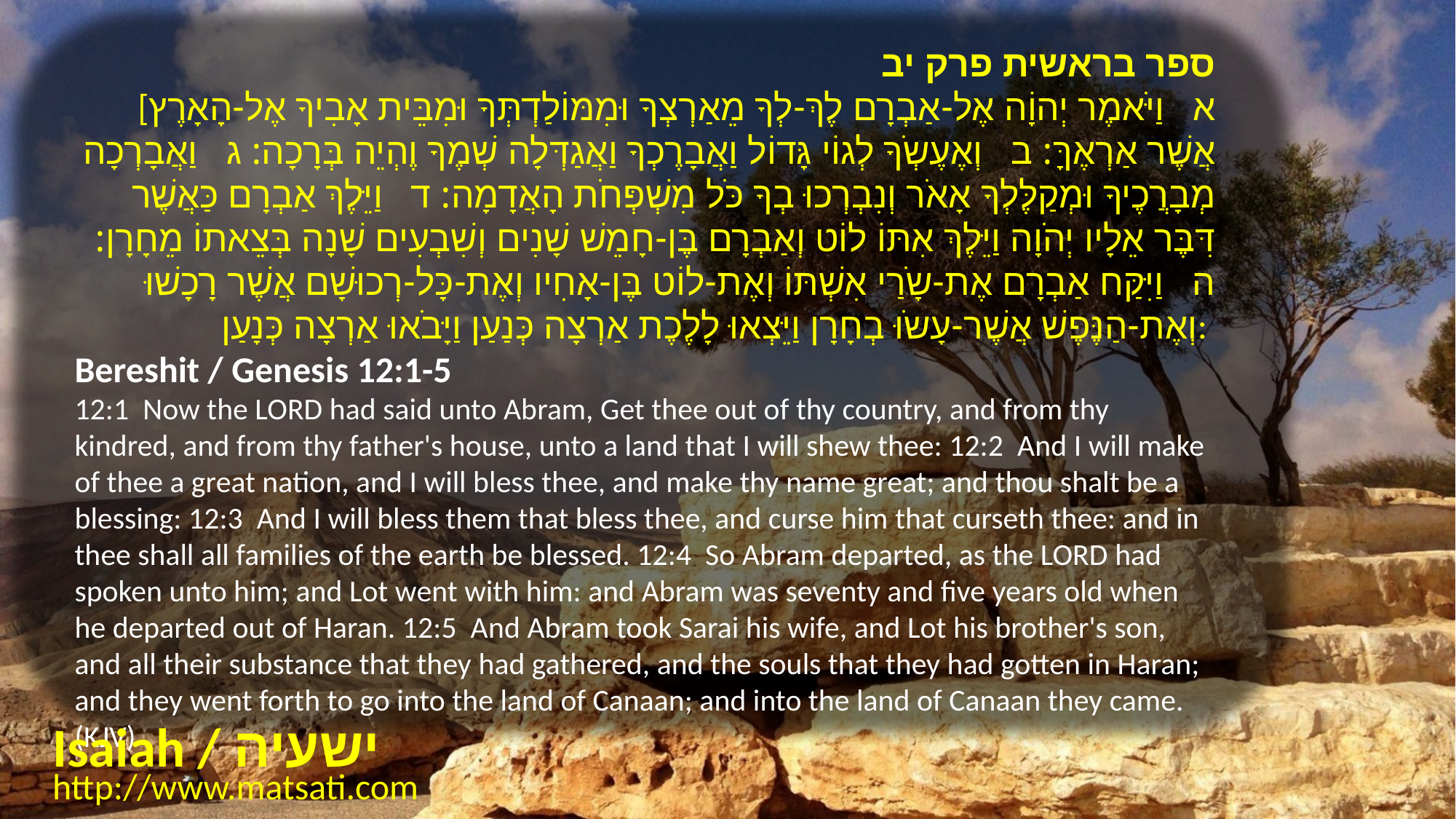

ספר בראשית פרק יב
[א   וַיֹּאמֶר יְהוָֹה אֶל-אַבְרָם לֶךְ-לְךָ מֵאַרְצְךָ וּמִמּוֹלַדְתְּךָ וּמִבֵּית אָבִיךָ אֶל-הָאָרֶץ אֲשֶׁר אַרְאֶךָּ: ב   וְאֶעֶשְֹךָ לְגוֹי גָּדוֹל וַאֲבָרֶכְךָ וַאֲגַדְּלָה שְׁמֶךָ וֶהְיֵה בְּרָכָה: ג   וַאֲבָרְכָה מְבָרֲכֶיךָ וּמְקַלֶּלְךָ אָאֹר וְנִבְרְכוּ בְךָ כֹּל מִשְׁפְּחֹת הָאֲדָמָה: ד   וַיֵּלֶךְ אַבְרָם כַּאֲשֶׁר דִּבֶּר אֵלָיו יְהֹוָה וַיֵּלֶךְ אִתּוֹ לוֹט וְאַבְרָם בֶּן-חָמֵשׁ שָׁנִים וְשִׁבְעִים שָׁנָה בְּצֵאתוֹ מֵחָרָן: ה   וַיִּקַּח אַבְרָם אֶת-שָֹרַי אִשְׁתּוֹ וְאֶת-לוֹט בֶּן-אָחִיו וְאֶת-כָּל-רְכוּשָׁם אֲשֶׁר רָכָשׁוּ וְאֶת-הַנֶּפֶשׁ אֲשֶׁר-עָשֹוּ בְחָרָן וַיֵּצְאוּ לָלֶכֶת אַרְצָה כְּנַעַן וַיָּבֹאוּ אַרְצָה כְּנָעַן:
Bereshit / Genesis 12:1-5
12:1  Now the LORD had said unto Abram, Get thee out of thy country, and from thy kindred, and from thy father's house, unto a land that I will shew thee: 12:2  And I will make of thee a great nation, and I will bless thee, and make thy name great; and thou shalt be a blessing: 12:3  And I will bless them that bless thee, and curse him that curseth thee: and in thee shall all families of the earth be blessed. 12:4  So Abram departed, as the LORD had spoken unto him; and Lot went with him: and Abram was seventy and five years old when he departed out of Haran. 12:5  And Abram took Sarai his wife, and Lot his brother's son, and all their substance that they had gathered, and the souls that they had gotten in Haran; and they went forth to go into the land of Canaan; and into the land of Canaan they came. (KJV)

Isaiah / ישעיה
http://www.matsati.com